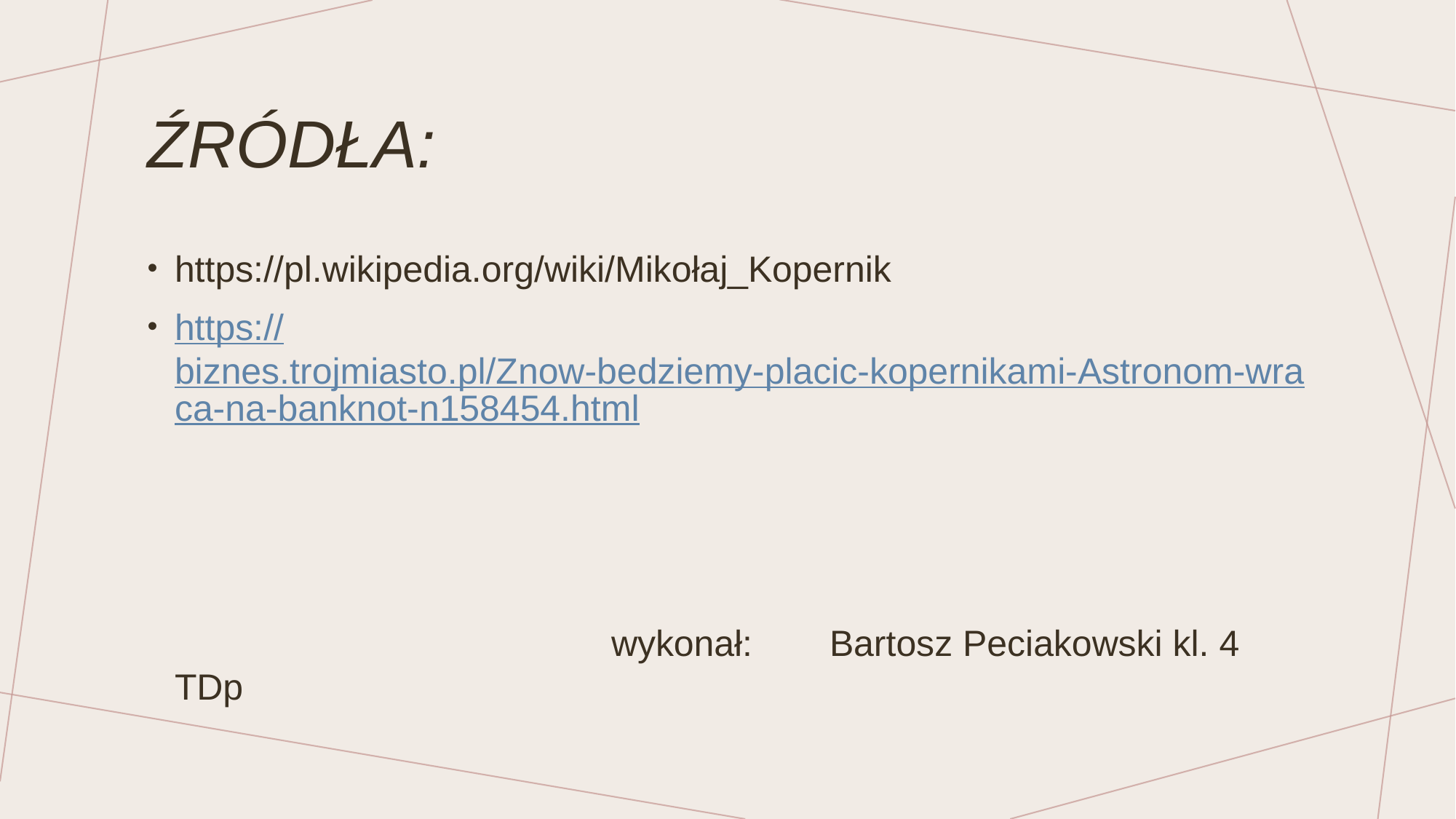

# Źródła:
https://pl.wikipedia.org/wiki/Mikołaj_Kopernik
https://biznes.trojmiasto.pl/Znow-bedziemy-placic-kopernikami-Astronom-wraca-na-banknot-n158454.html

					wykonał:	Bartosz Peciakowski kl. 4 TDp